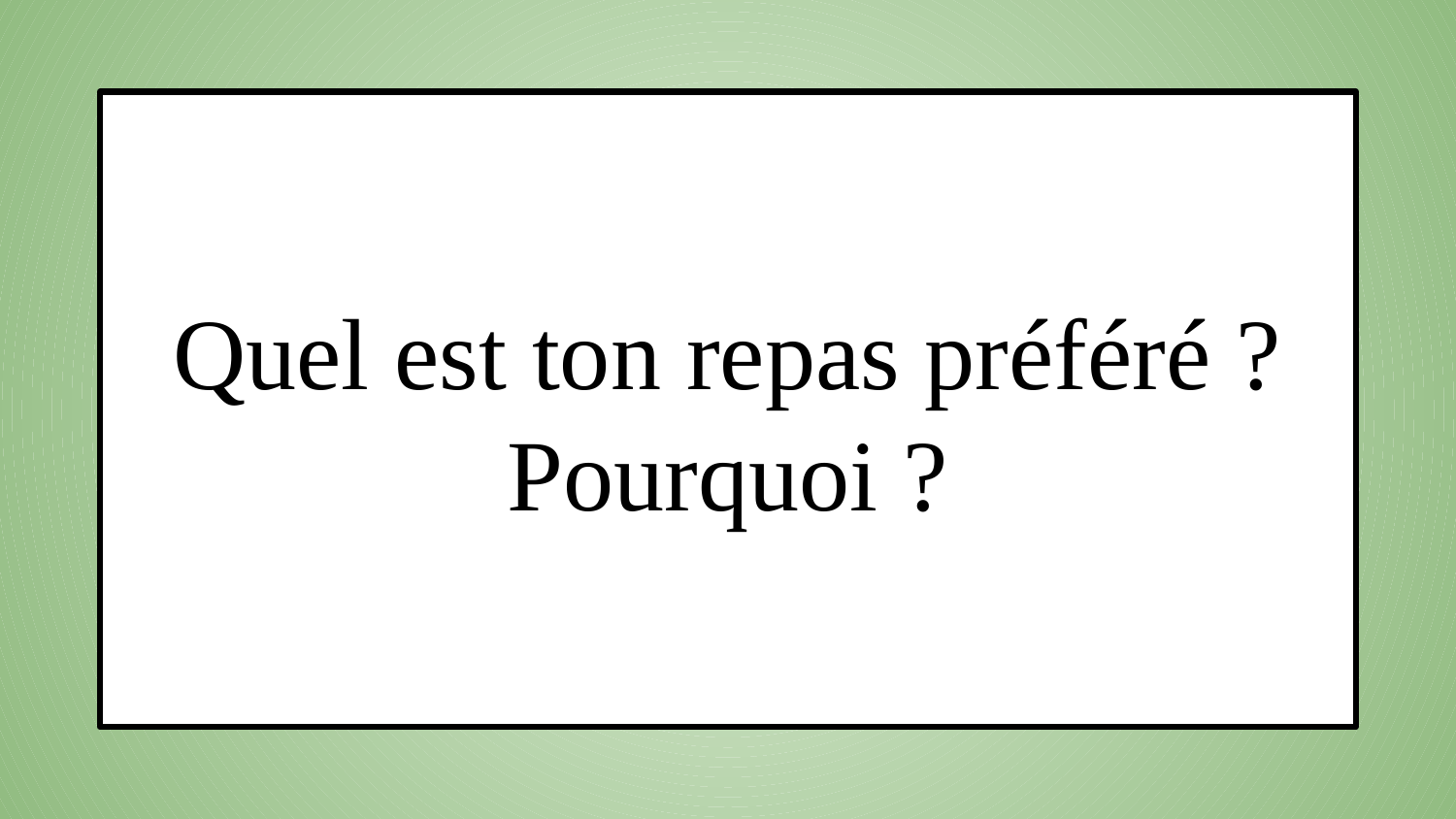

Quel est ton repas préféré ? Pourquoi ?